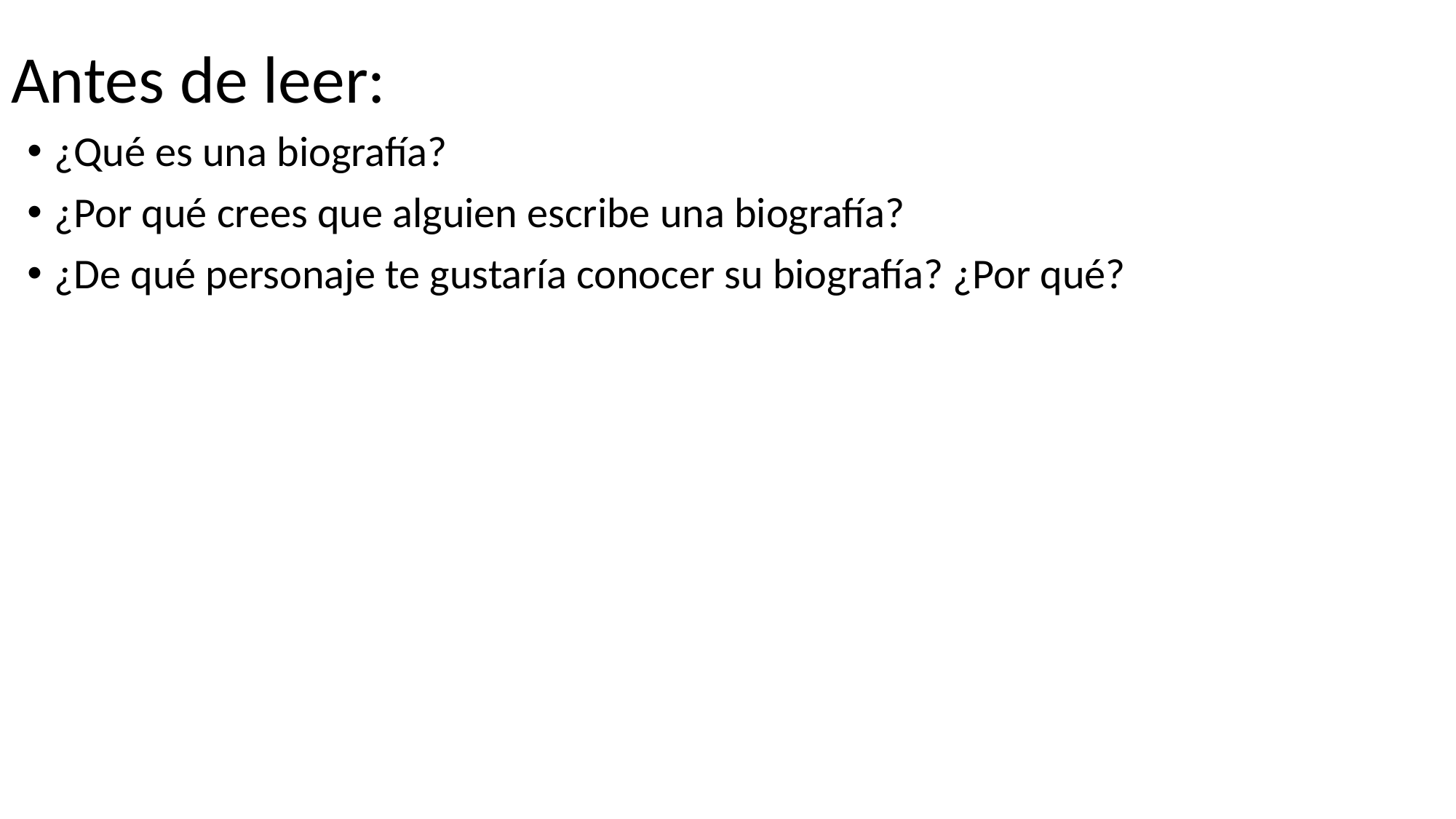

# Antes de leer:
¿Qué es una biografía?
¿Por qué crees que alguien escribe una biografía?
¿De qué personaje te gustaría conocer su biografía? ¿Por qué?